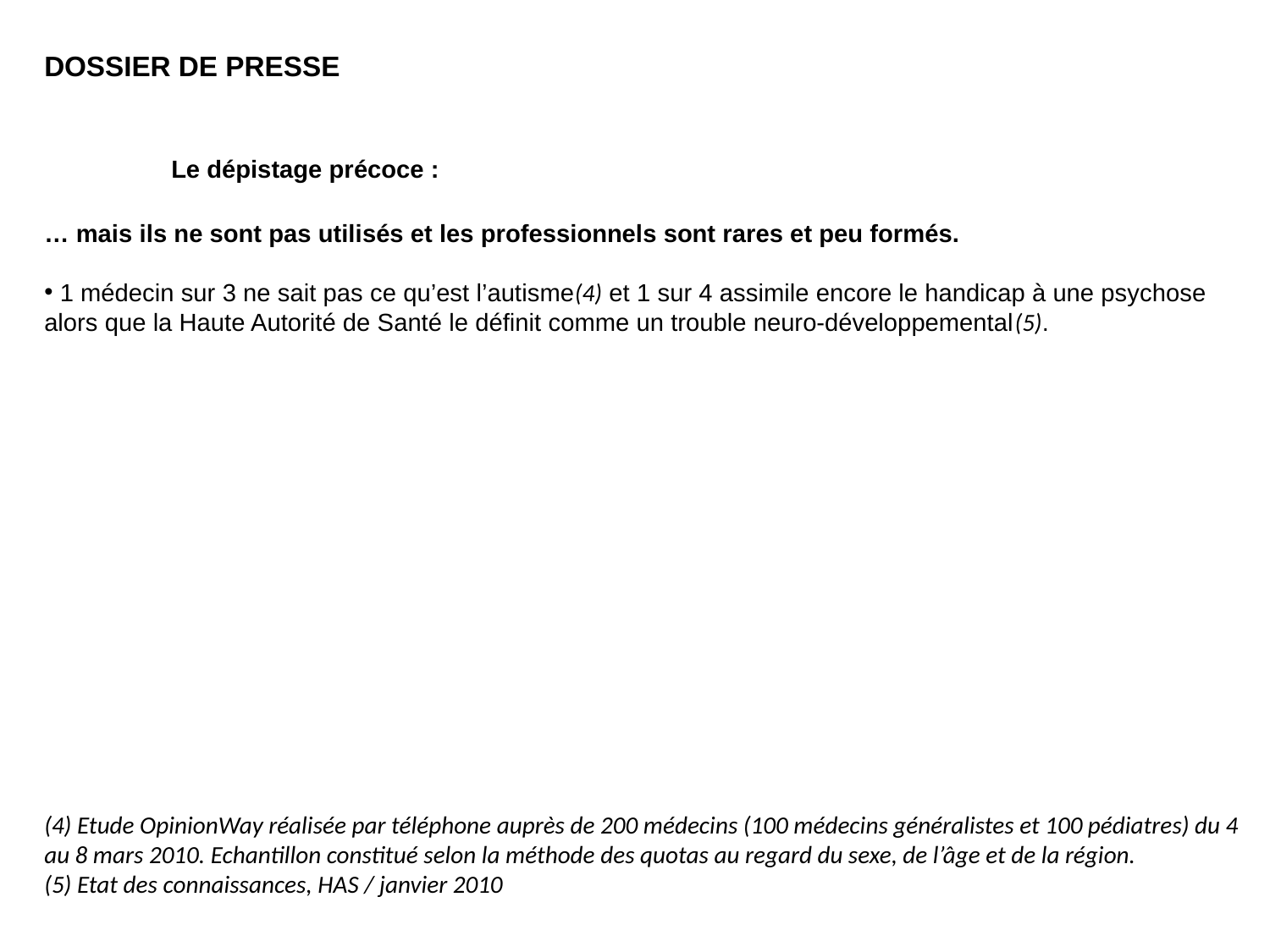

dossier de presse

	Le dépistage précoce :

… mais ils ne sont pas utilisés et les professionnels sont rares et peu formés.

 1 médecin sur 3 ne sait pas ce qu’est l’autisme(4) et 1 sur 4 assimile encore le handicap à une psychose alors que la Haute Autorité de Santé le définit comme un trouble neuro-développemental(5).

(4) Etude OpinionWay réalisée par téléphone auprès de 200 médecins (100 médecins généralistes et 100 pédiatres) du 4 au 8 mars 2010. Echantillon constitué selon la méthode des quotas au regard du sexe, de l’âge et de la région.
(5) Etat des connaissances, HAS / janvier 2010